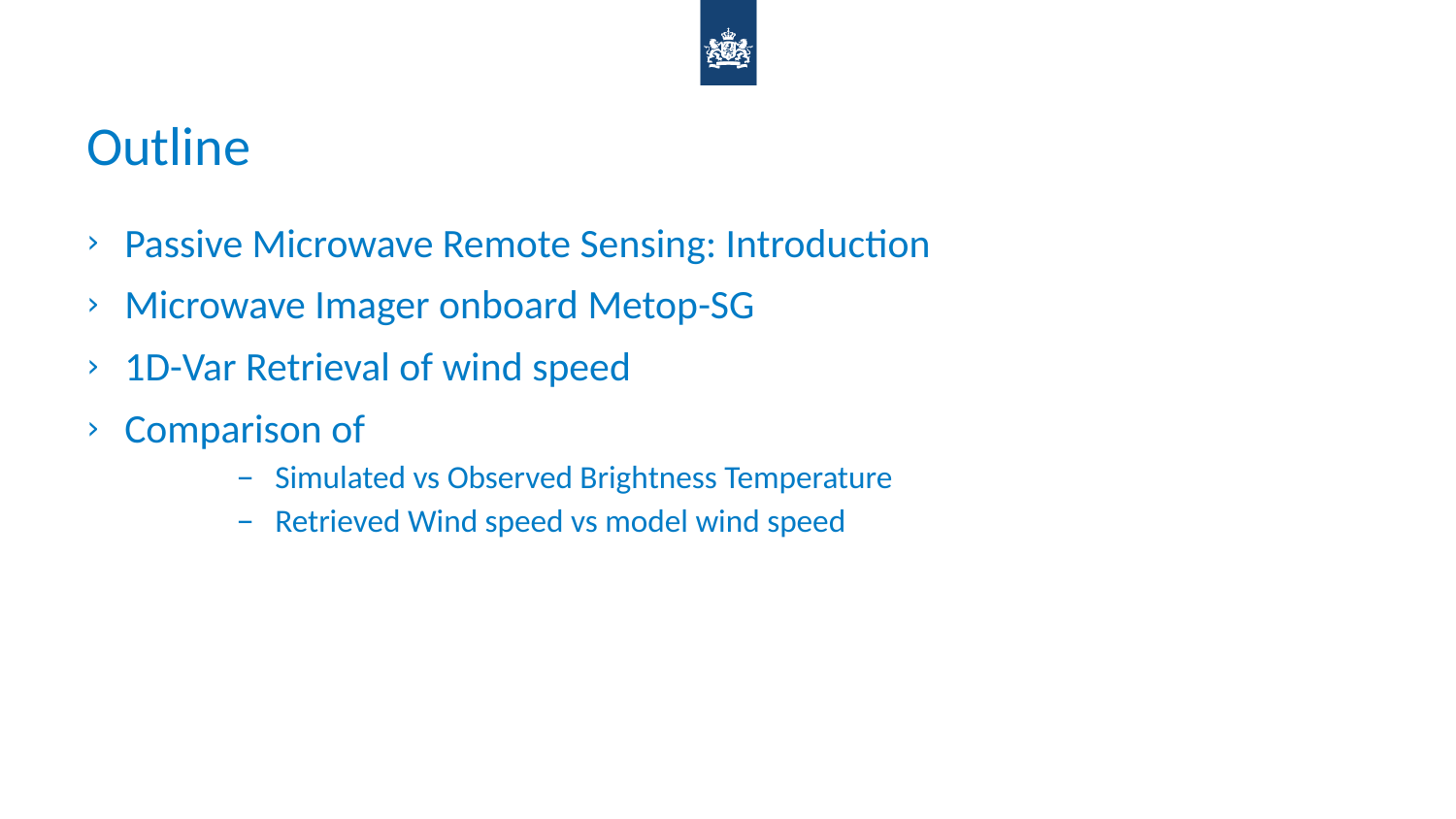

# Outline
Passive Microwave Remote Sensing: Introduction
Microwave Imager onboard Metop-SG
1D-Var Retrieval of wind speed
Comparison of
Simulated vs Observed Brightness Temperature
Retrieved Wind speed vs model wind speed